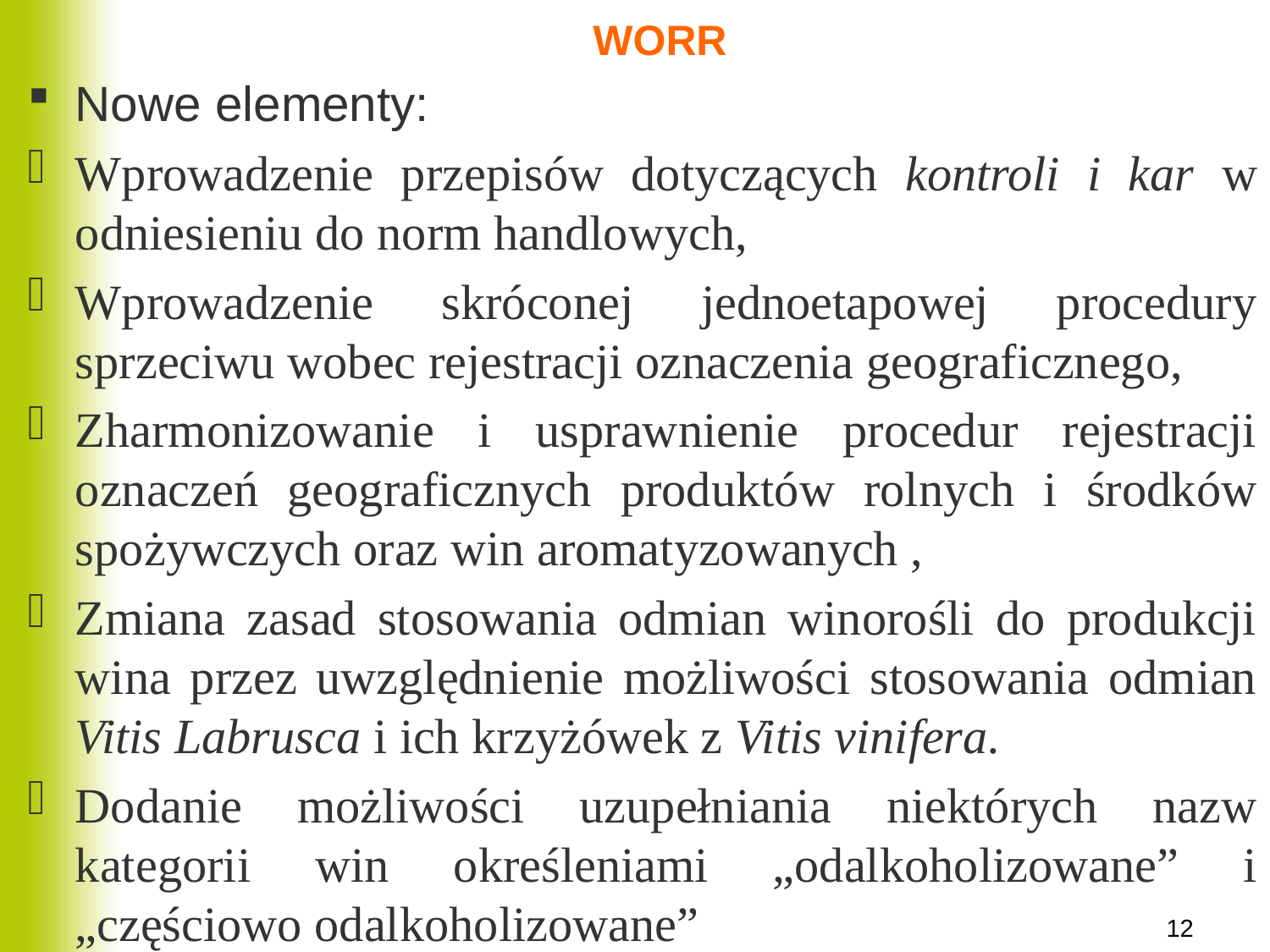

# WORR
Nowe elementy:
Wprowadzenie przepisów dotyczących kontroli i kar w odniesieniu do norm handlowych,
Wprowadzenie skróconej jednoetapowej procedury sprzeciwu wobec rejestracji oznaczenia geograficznego,
Zharmonizowanie i usprawnienie procedur rejestracji oznaczeń geograficznych produktów rolnych i środków spożywczych oraz win aromatyzowanych ,
Zmiana zasad stosowania odmian winorośli do produkcji wina przez uwzględnienie możliwości stosowania odmian Vitis Labrusca i ich krzyżówek z Vitis vinifera.
Dodanie możliwości uzupełniania niektórych nazw kategorii win określeniami „odalkoholizowane” i „częściowo odalkoholizowane”

12